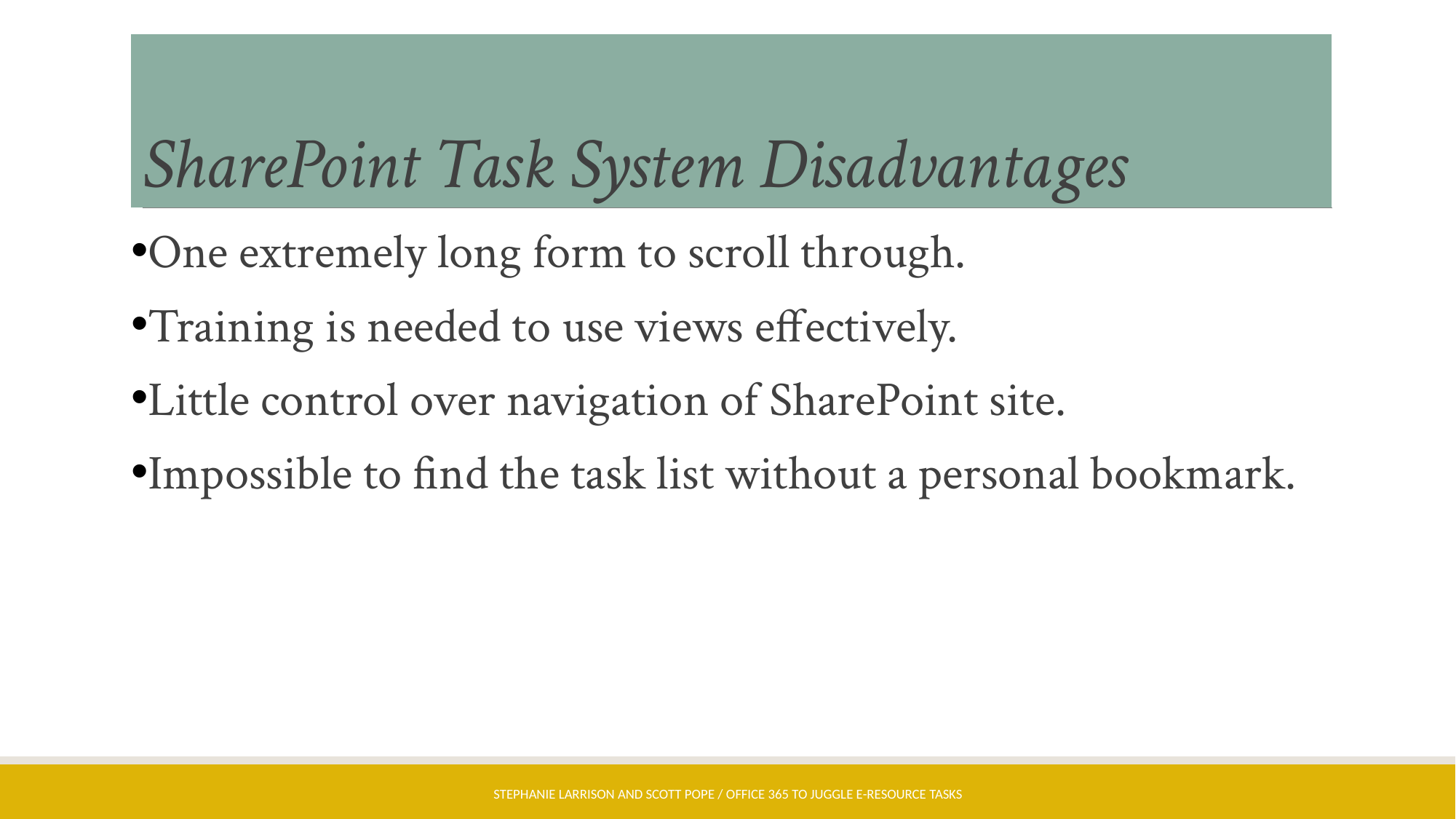

# SharePoint Task System Disadvantages
One extremely long form to scroll through.
Training is needed to use views effectively.
Little control over navigation of SharePoint site.
Impossible to find the task list without a personal bookmark.
Stephanie Larrison and Scott Pope / Office 365 to Juggle E-Resource Tasks